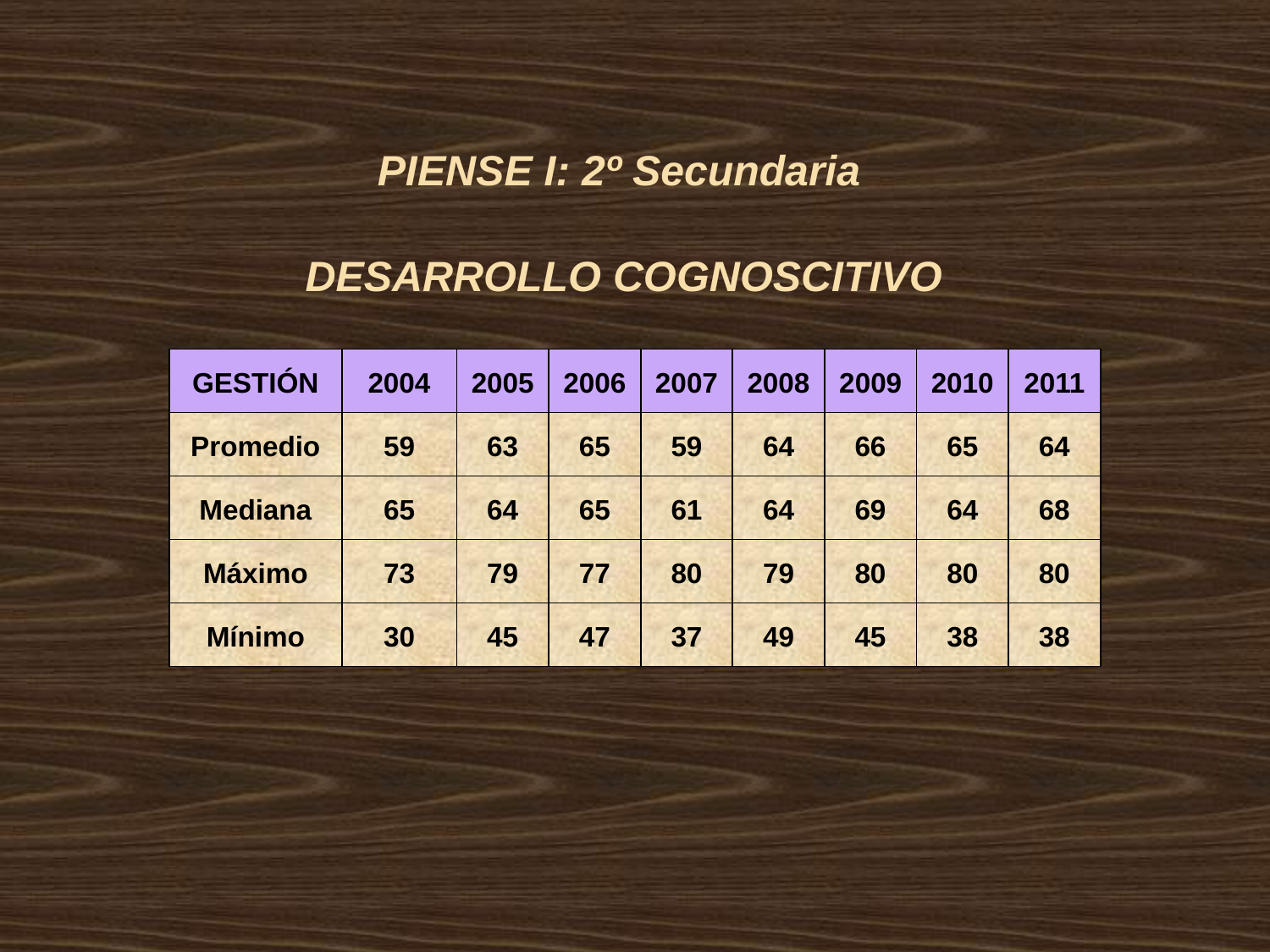

PIENSE I: 2º Secundaria
DESARROLLO COGNOSCITIVO
| GESTIÓN | 2004 | 2005 | 2006 | 2007 | 2008 | 2009 | 2010 | 2011 |
| --- | --- | --- | --- | --- | --- | --- | --- | --- |
| Promedio | 59 | 63 | 65 | 59 | 64 | 66 | 65 | 64 |
| Mediana | 65 | 64 | 65 | 61 | 64 | 69 | 64 | 68 |
| Máximo | 73 | 79 | 77 | 80 | 79 | 80 | 80 | 80 |
| Mínimo | 30 | 45 | 47 | 37 | 49 | 45 | 38 | 38 |